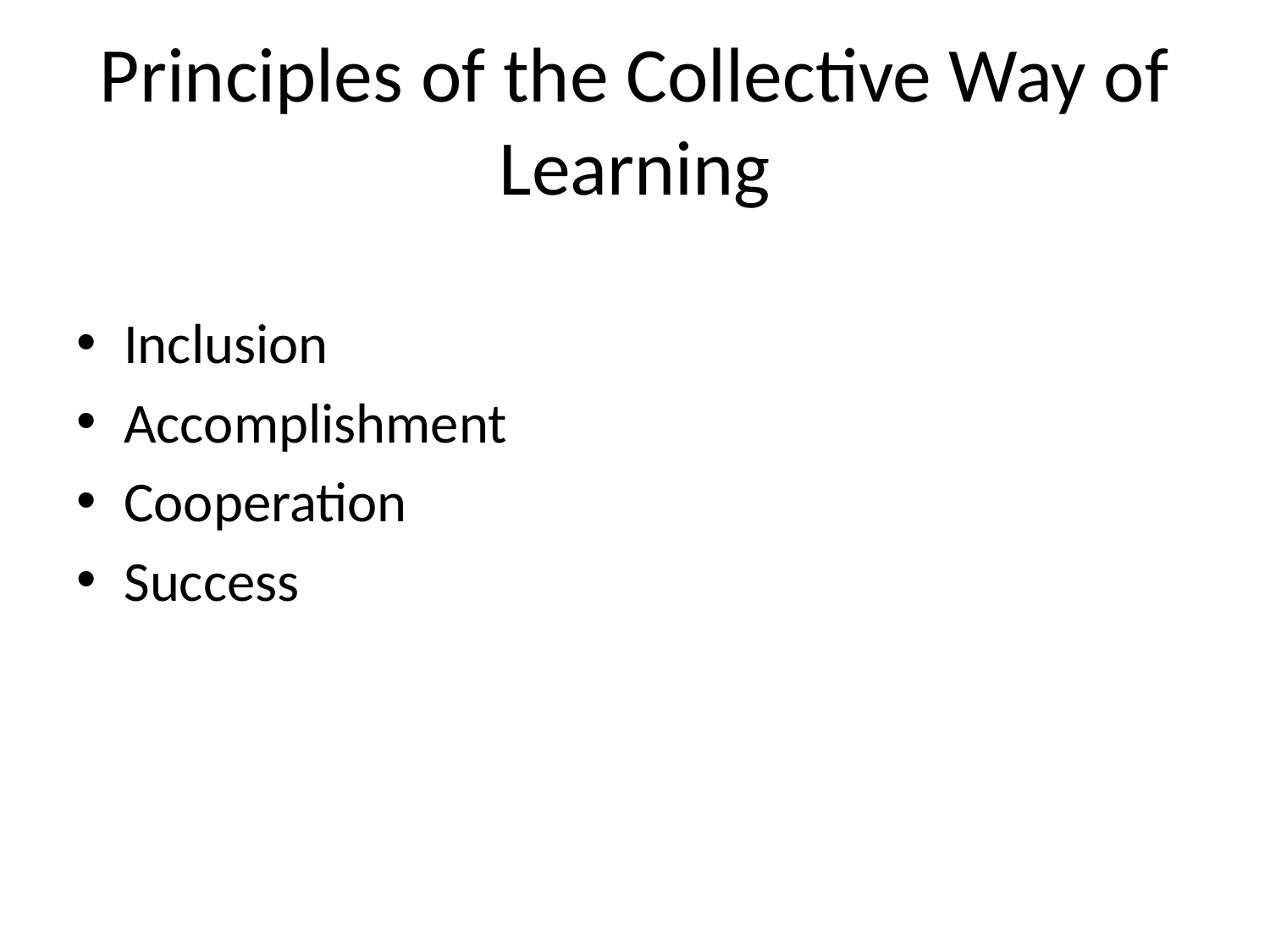

# Principles of the Collective Way of Learning

Inclusion
Accomplishment
Cooperation
Success